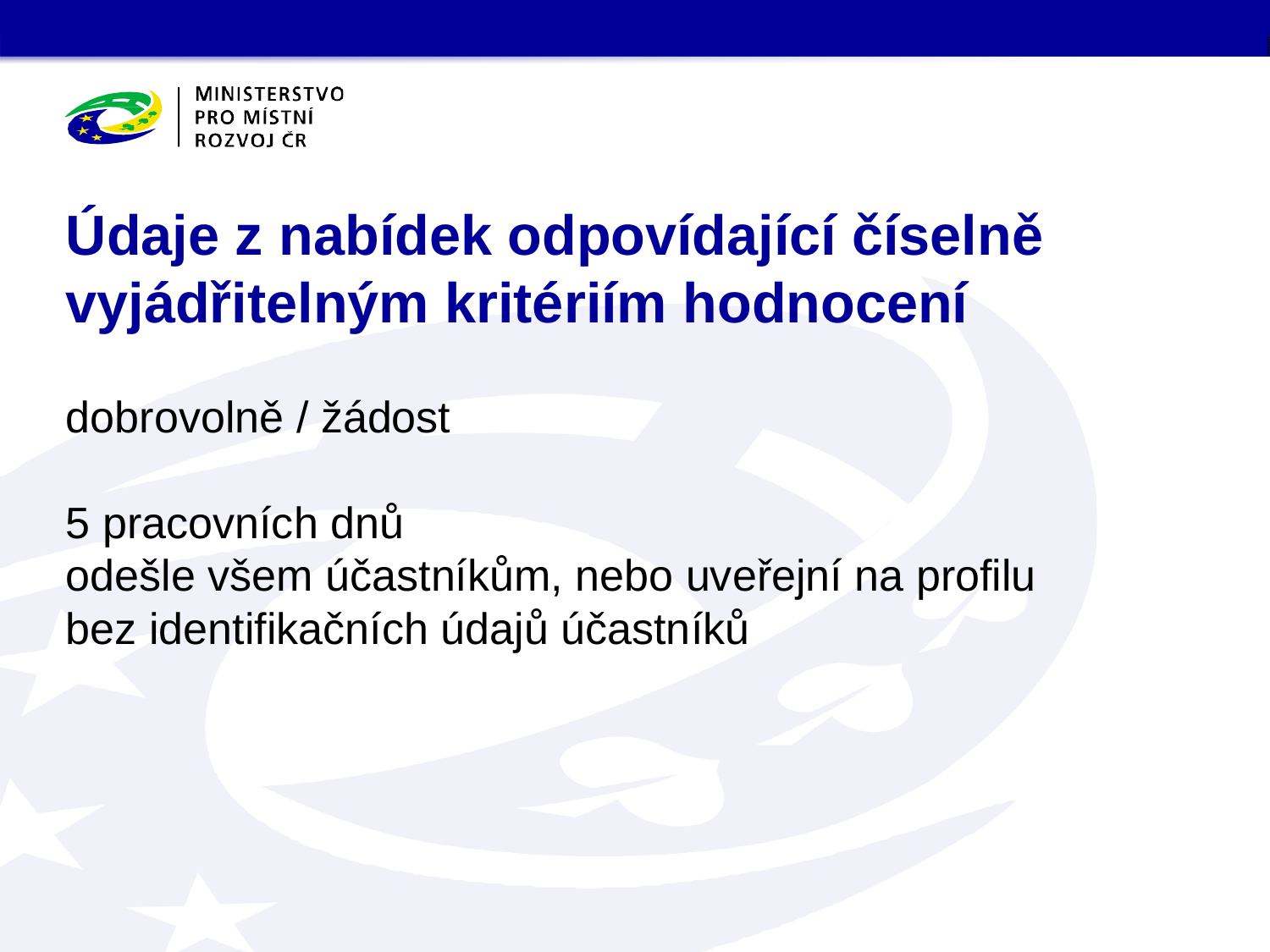

# Údaje z nabídek odpovídající číselně vyjádřitelným kritériím hodnocení

dobrovolně / žádost

5 pracovních dnů
odešle všem účastníkům, nebo uveřejní na profilu
bez identifikačních údajů účastníků